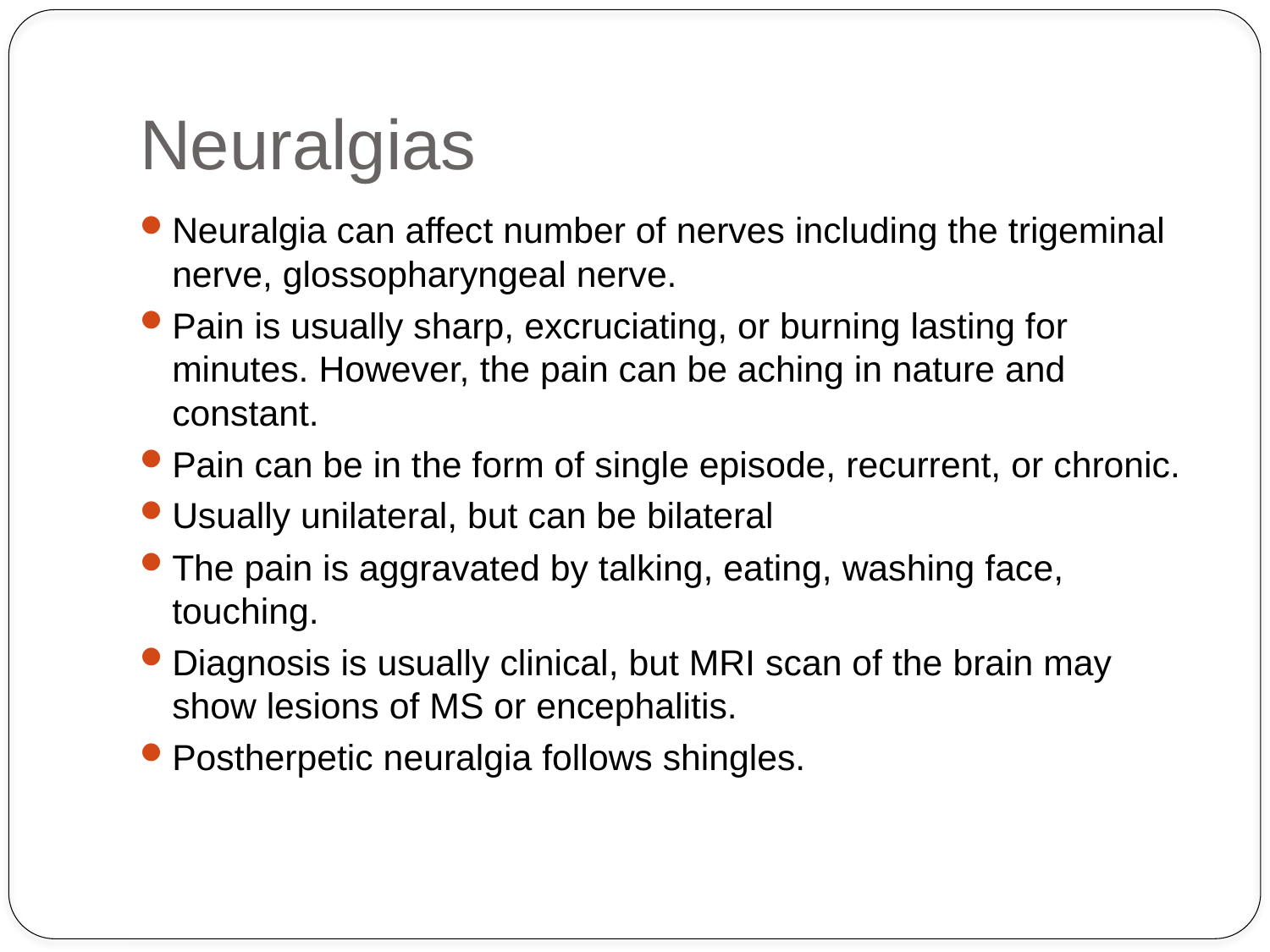

# Neuralgias
Neuralgia can affect number of nerves including the trigeminal nerve, glossopharyngeal nerve.
Pain is usually sharp, excruciating, or burning lasting for minutes. However, the pain can be aching in nature and constant.
Pain can be in the form of single episode, recurrent, or chronic.
Usually unilateral, but can be bilateral
The pain is aggravated by talking, eating, washing face, touching.
Diagnosis is usually clinical, but MRI scan of the brain may show lesions of MS or encephalitis.
Postherpetic neuralgia follows shingles.